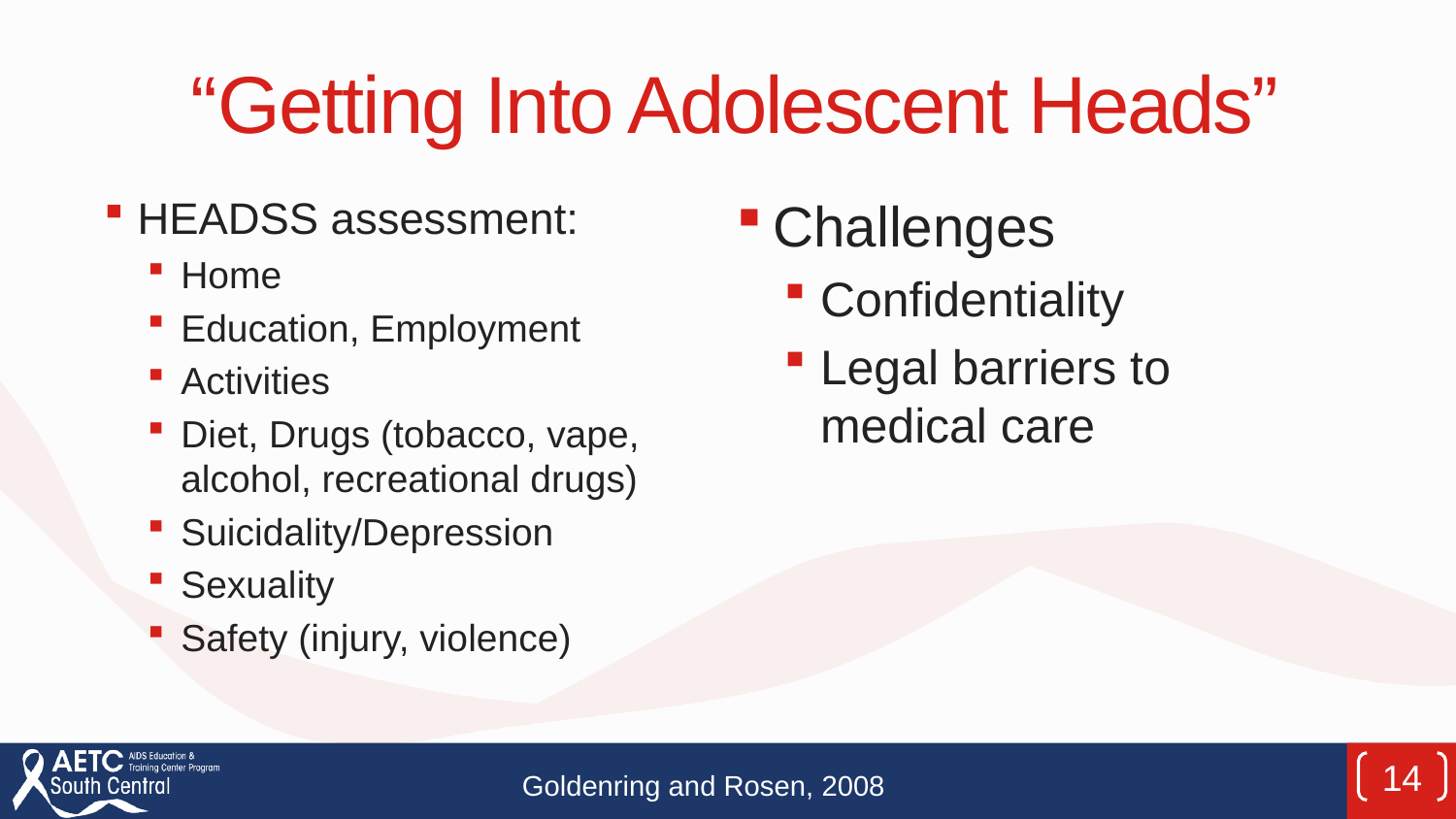

# “Getting Into Adolescent Heads”
HEADSS assessment:
Home
Education, Employment
Activities
Diet, Drugs (tobacco, vape, alcohol, recreational drugs)
Suicidality/Depression
Sexuality
Safety (injury, violence)
Challenges
Confidentiality
Legal barriers to medical care
14
Goldenring and Rosen, 2008